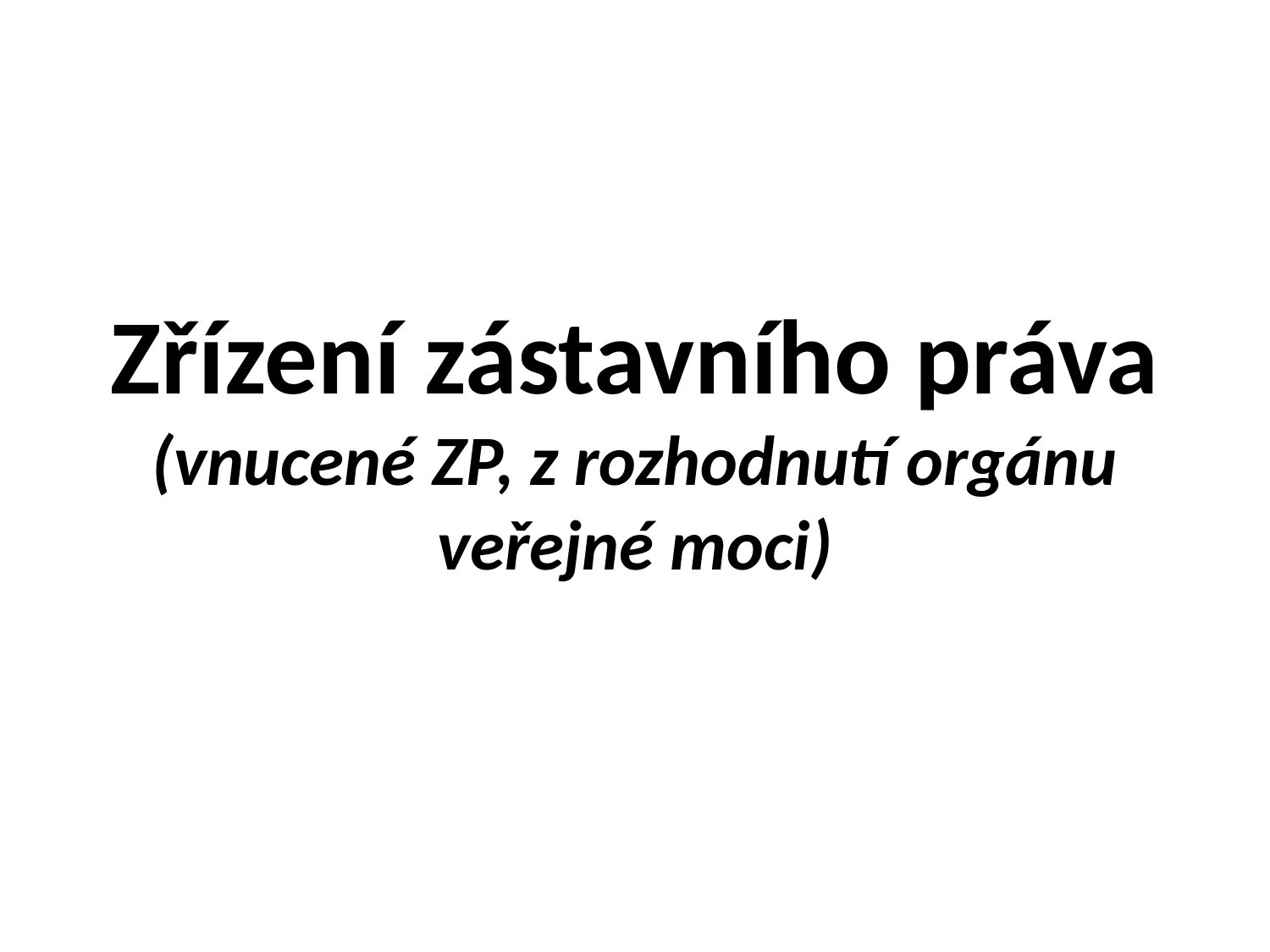

# Zřízení zástavního práva (vnucené ZP, z rozhodnutí orgánu veřejné moci)